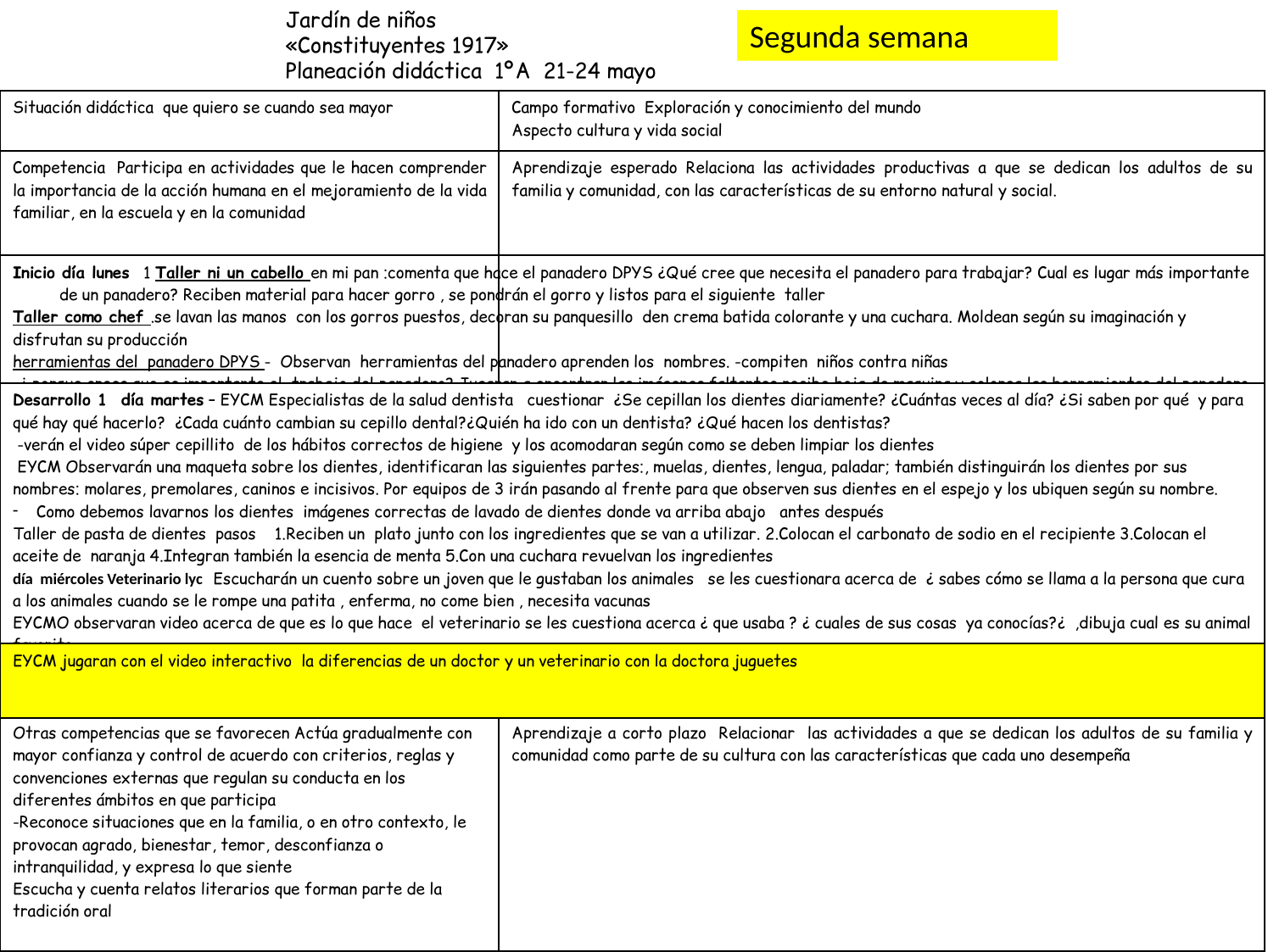

Jardín de niños
«Constituyentes 1917»
Planeación didáctica  1ºA  21-24 mayo
Segunda semana
| Situación didáctica que quiero se cuando sea mayor | Campo formativo Exploración y conocimiento del mundo Aspecto cultura y vida social |
| --- | --- |
| Competencia Participa en actividades que le hacen comprender la importancia de la acción humana en el mejoramiento de la vida familiar, en la escuela y en la comunidad | Aprendizaje esperado Relaciona las actividades productivas a que se dedican los adultos de su familia y comunidad, con las características de su entorno natural y social. |
| Otras competencias que se favorecen Actúa gradualmente con mayor confianza y control de acuerdo con criterios, reglas y convenciones externas que regulan su conducta en los diferentes ámbitos en que participa -Reconoce situaciones que en la familia, o en otro contexto, le provocan agrado, bienestar, temor, desconfianza o intranquilidad, y expresa lo que siente Escucha y cuenta relatos literarios que forman parte de la tradición oral | Aprendizaje a corto plazo Relacionar las actividades a que se dedican los adultos de su familia y comunidad como parte de su cultura con las características que cada uno desempeña |
| Inicio día lunes 1 Taller ni un cabello en mi pan :comenta que hace el panadero DPYS ¿Qué cree que necesita el panadero para trabajar? Cual es lugar más importante de un panadero? Reciben material para hacer gorro , se pondrán el gorro y listos para el siguiente taller Taller como chef .se lavan las manos con los gorros puestos, decoran su panquesillo den crema batida colorante y una cuchara. Moldean según su imaginación y disfrutan su producción herramientas del panadero DPYS - Observan herramientas del panadero aprenden los nombres. -compiten niños contra niñas -¿ porque crees que es importante el trabajo del panadero? Jugaran a encontrar las imágenes faltantes recibe hoja de maquina y colorea las herramientas del panadero |
| --- |
| Desarrollo 1 día martes – EYCM Especialistas de la salud dentista cuestionar ¿Se cepillan los dientes diariamente? ¿Cuántas veces al día? ¿Si saben por qué  y para qué hay qué hacerlo?  ¿Cada cuánto cambian su cepillo dental?¿Quién ha ido con un dentista? ¿Qué hacen los dentistas? -verán el video súper cepillito de los hábitos correctos de higiene y los acomodaran según como se deben limpiar los dientes EYCM Observarán una maqueta sobre los dientes, identificaran las siguientes partes:, muelas, dientes, lengua, paladar; también distinguirán los dientes por sus nombres: molares, premolares, caninos e incisivos. Por equipos de 3 irán pasando al frente para que observen sus dientes en el espejo y los ubiquen según su nombre. Como debemos lavarnos los dientes imágenes correctas de lavado de dientes donde va arriba abajo antes después Taller de pasta de dientes pasos 1.Reciben un plato junto con los ingredientes que se van a utilizar. 2.Colocan el carbonato de sodio en el recipiente 3.Colocan el aceite de naranja 4.Integran también la esencia de menta 5.Con una cuchara revuelvan los ingredientes día miércoles Veterinario lyc Escucharán un cuento sobre un joven que le gustaban los animales se les cuestionara acerca de ¿ sabes cómo se llama a la persona que cura a los animales cuando se le rompe una patita , enferma, no come bien , necesita vacunas EYCMO observaran video acerca de que es lo que hace el veterinario se les cuestiona acerca ¿ que usaba ? ¿ cuales de sus cosas ya conocías?¿ ,dibuja cual es su animal favorito. |
| EYCM jugaran con el video interactivo la diferencias de un doctor y un veterinario con la doctora juguetes |